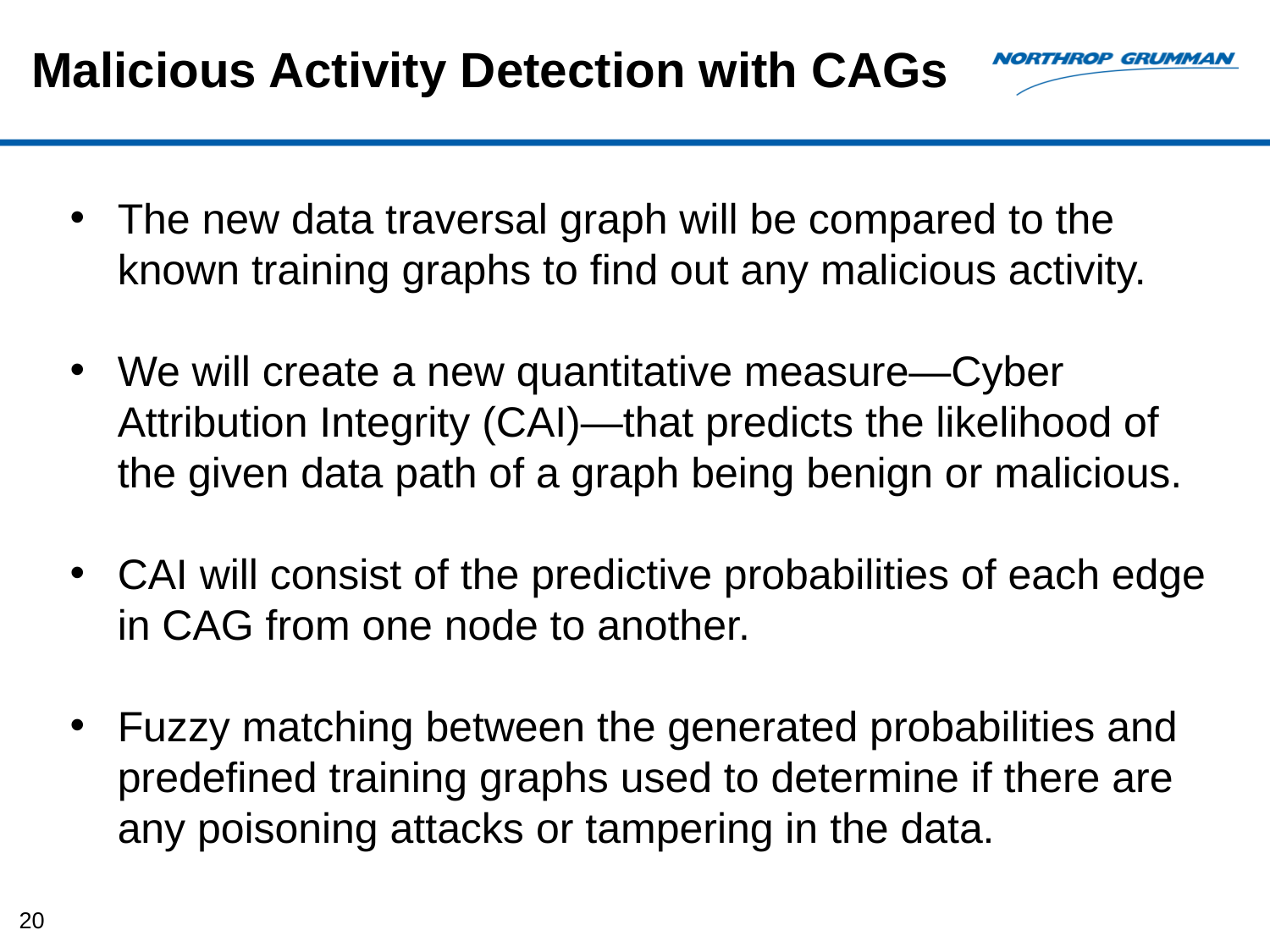

# Malicious Activity Detection with CAGs

The new data traversal graph will be compared to the known training graphs to find out any malicious activity.

We will create a new quantitative measure—Cyber Attribution Integrity (CAI)—that predicts the likelihood of the given data path of a graph being benign or malicious.

CAI will consist of the predictive probabilities of each edge in CAG from one node to another.

Fuzzy matching between the generated probabilities and predefined training graphs used to determine if there are any poisoning attacks or tampering in the data.
20